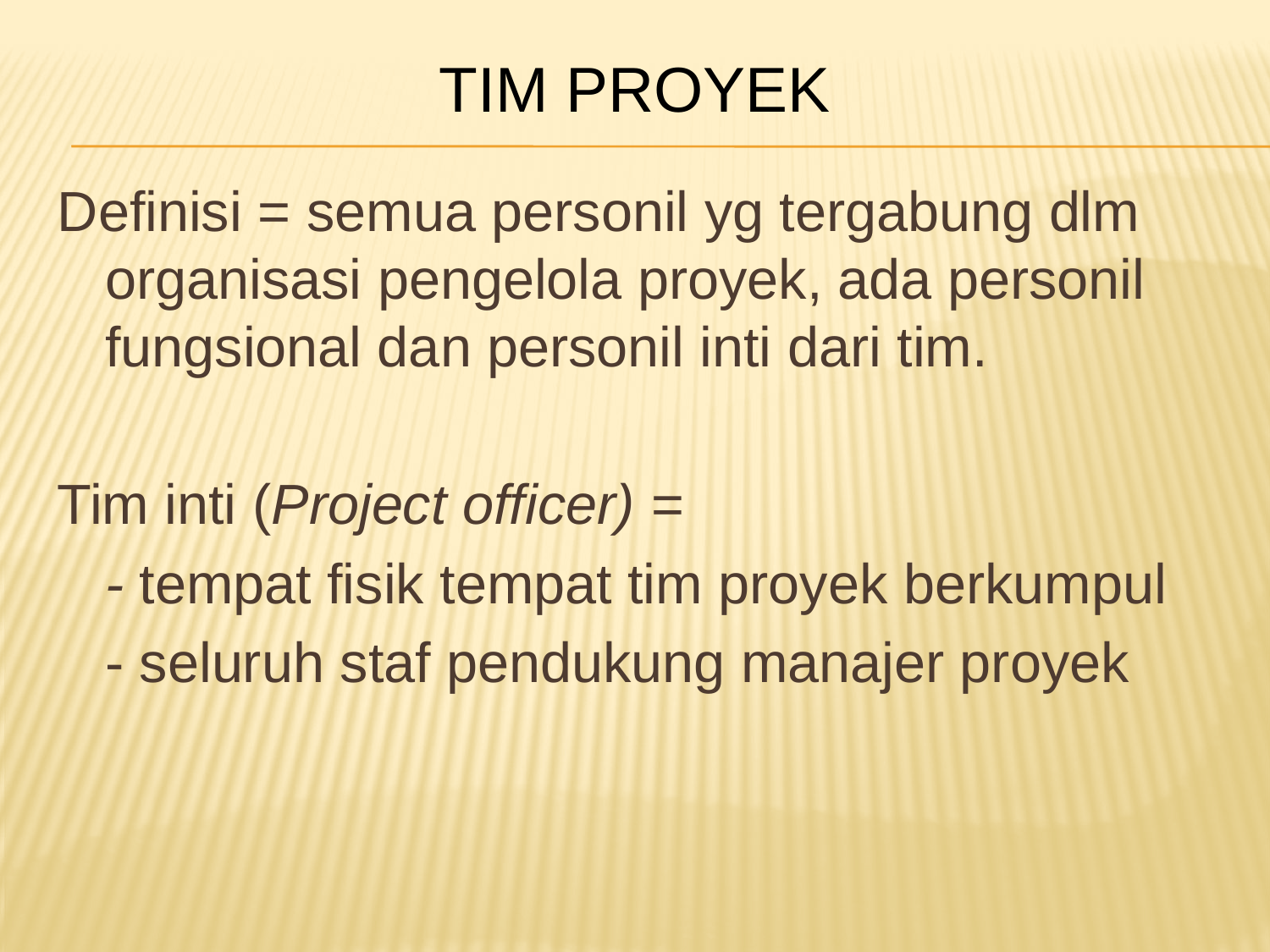

# tim proyek
Definisi = semua personil yg tergabung dlm organisasi pengelola proyek, ada personil fungsional dan personil inti dari tim.

Tim inti (Project officer) =
	- tempat fisik tempat tim proyek berkumpul
	- seluruh staf pendukung manajer proyek